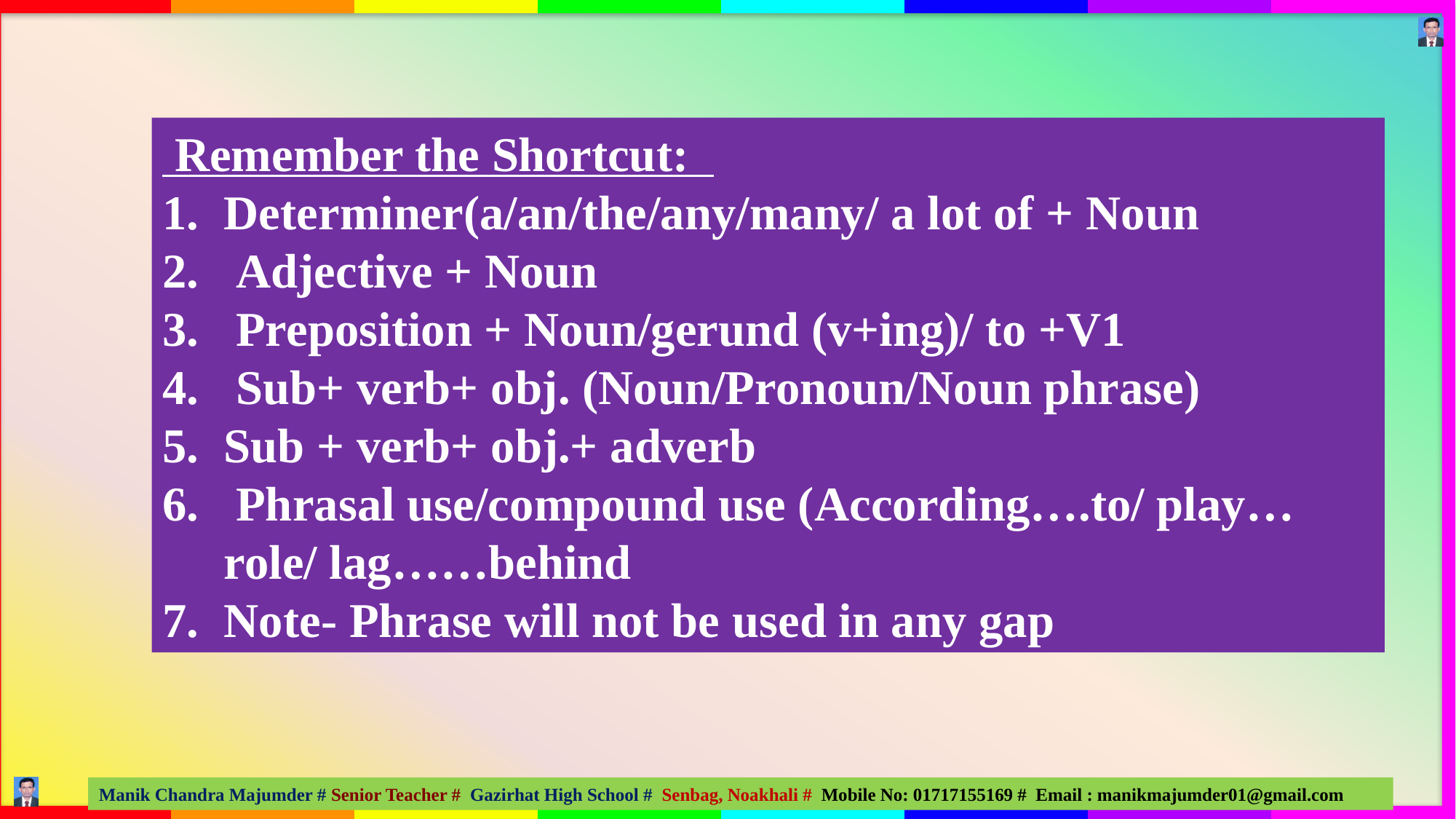

Remember the Shortcut:
Determiner(a/an/the/any/many/ a lot of + Noun
 Adjective + Noun
 Preposition + Noun/gerund (v+ing)/ to +V1
 Sub+ verb+ obj. (Noun/Pronoun/Noun phrase)
Sub + verb+ obj.+ adverb
 Phrasal use/compound use (According….to/ play…role/ lag……behind
Note- Phrase will not be used in any gap